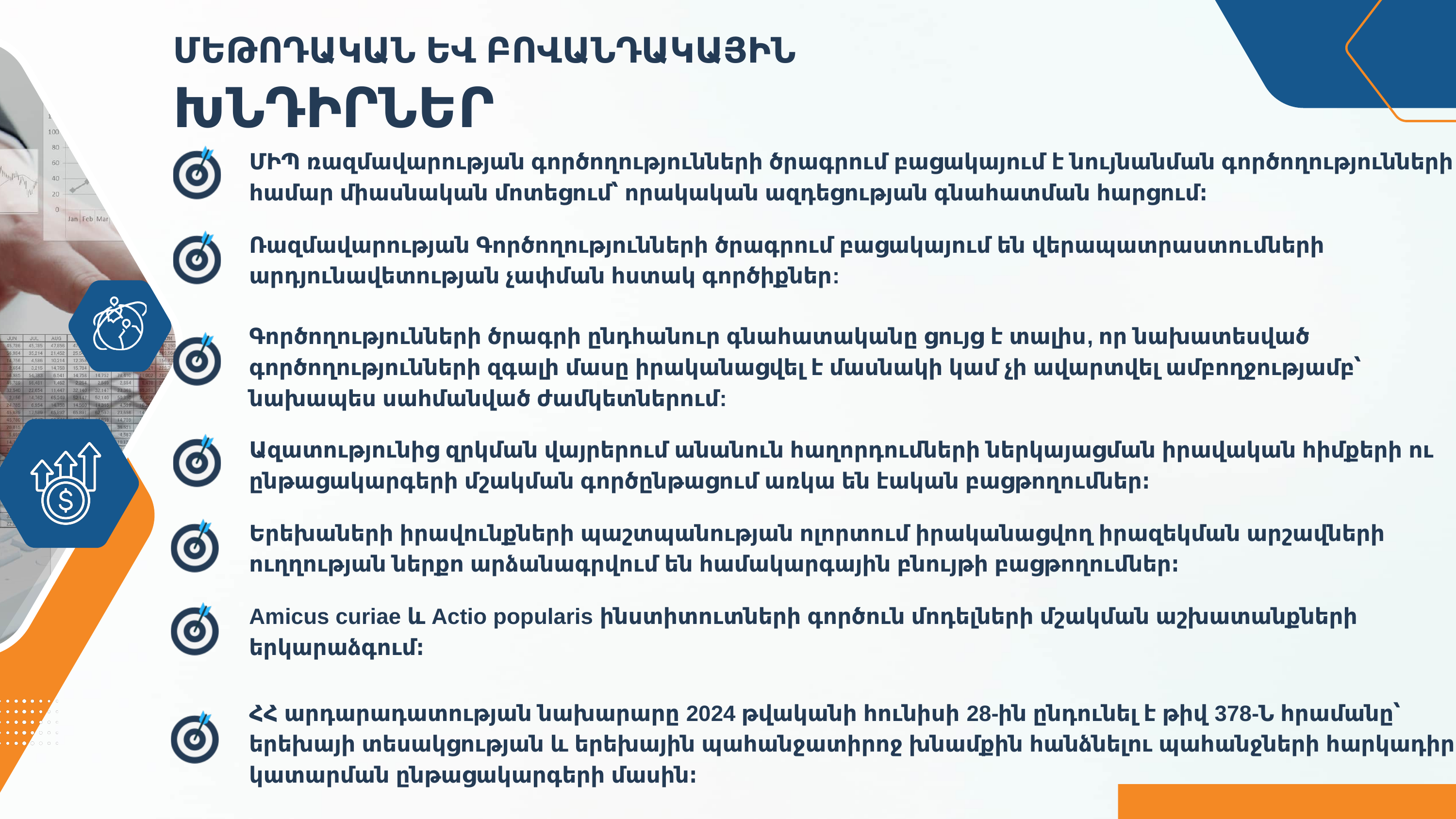

ՄԵԹՈԴԱԿԱՆ ԵՎ ԲՈՎԱՆԴԱԿԱՅԻՆ
ԽՆԴԻՐՆԵՐ

ՄԻՊ ռազմավարության գործողությունների ծրագրում բացակայում է նույնանման գործողությունների համար միասնական մոտեցում՝ որակական ազդեցության գնահատման հարցում։

Ռազմավարության Գործողությունների ծրագրում բացակայում են վերապատրաստումների արդյունավետության չափման հստակ գործիքներ:

Գործողությունների ծրագրի ընդհանուր գնահատականը ցույց է տալիս, որ նախատեսված գործողությունների զգալի մասը իրականացվել է մասնակի կամ չի ավարտվել ամբողջությամբ՝ նախապես սահմանված ժամկետներում:

Ազատությունից զրկման վայրերում անանուն հաղորդումների ներկայացման իրավական հիմքերի ու ընթացակարգերի մշակման գործընթացում առկա են էական բացթողումներ։

Երեխաների իրավունքների պաշտպանության ոլորտում իրականացվող իրազեկման արշավների ուղղության ներքո արձանագրվում են համակարգային բնույթի բացթողումներ։

Amicus curiae և Actio popularis ինստիտուտների գործուն մոդելների մշակման աշխատանքների երկարաձգում։

ՀՀ արդարադատության նախարարը 2024 թվականի հունիսի 28-ին ընդունել է թիվ 378-Ն հրամանը՝ երեխայի տեսակցության և երեխային պահանջատիրոջ խնամքին հանձնելու պահանջների հարկադիր կատարման ընթացակարգերի մասին։